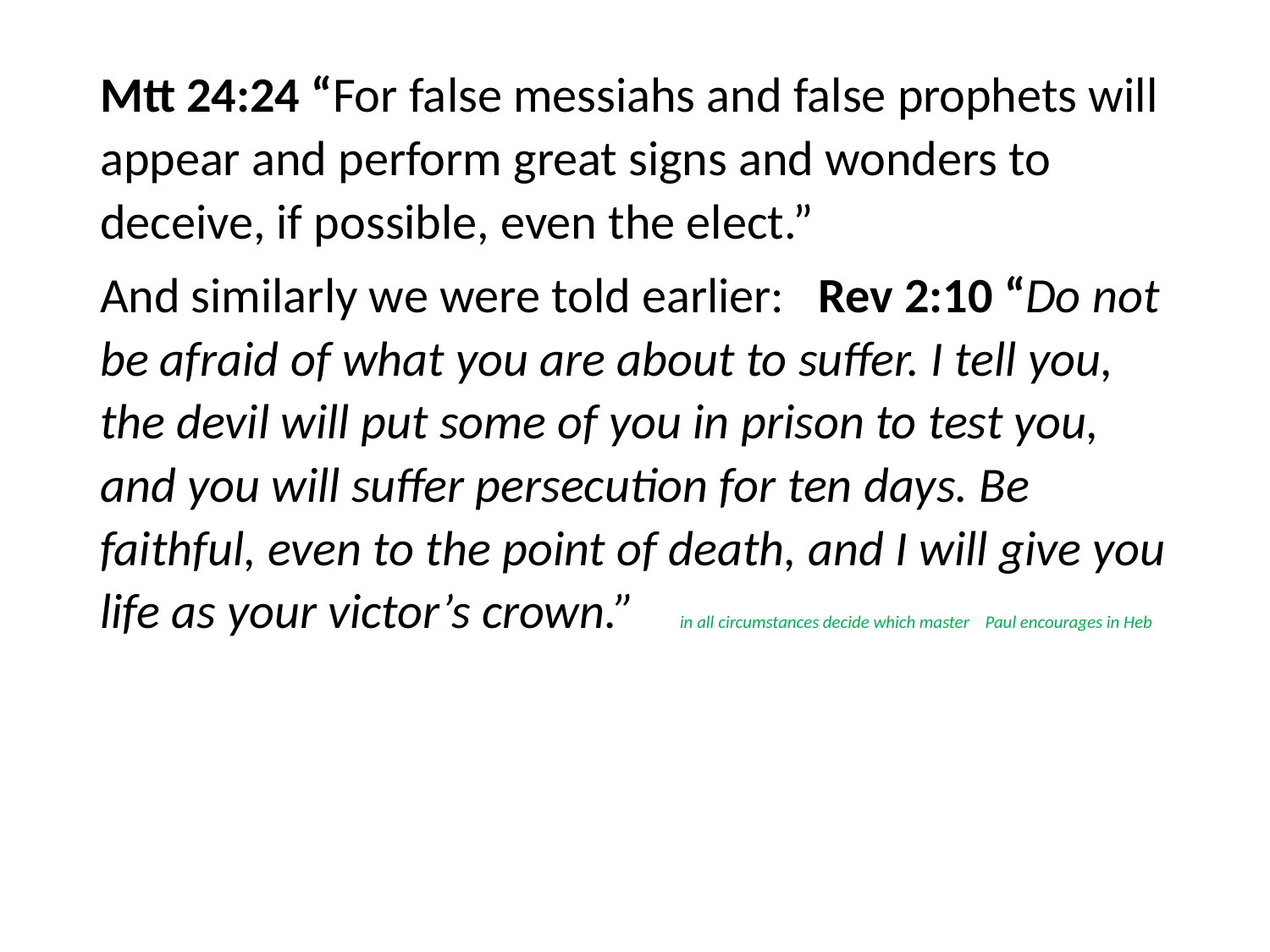

#
Mtt 24:24 “For false messiahs and false prophets will appear and perform great signs and wonders to deceive, if possible, even the elect.”
And similarly we were told earlier:   Rev 2:10 “Do not be afraid of what you are about to suffer. I tell you, the devil will put some of you in prison to test you, and you will suffer persecution for ten days. Be faithful, even to the point of death, and I will give you life as your victor’s crown.”    in all circumstances decide which master    Paul encourages in Heb